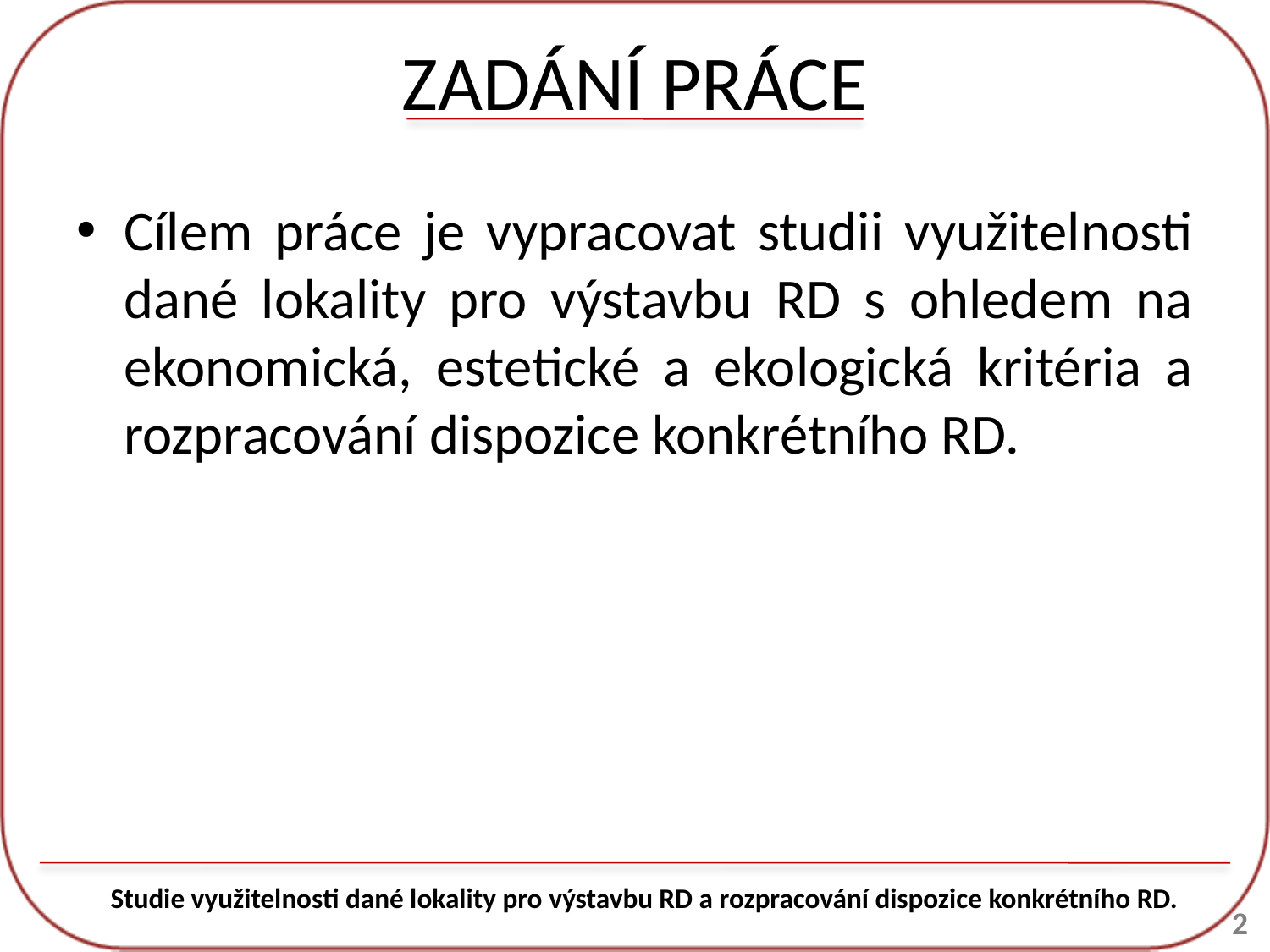

# ZADÁNÍ PRÁCE
Cílem práce je vypracovat studii využitelnosti dané lokality pro výstavbu RD s ohledem na ekonomická, estetické a ekologická kritéria a rozpracování dispozice konkrétního RD.
Studie využitelnosti dané lokality pro výstavbu RD a rozpracování dispozice konkrétního RD.
2